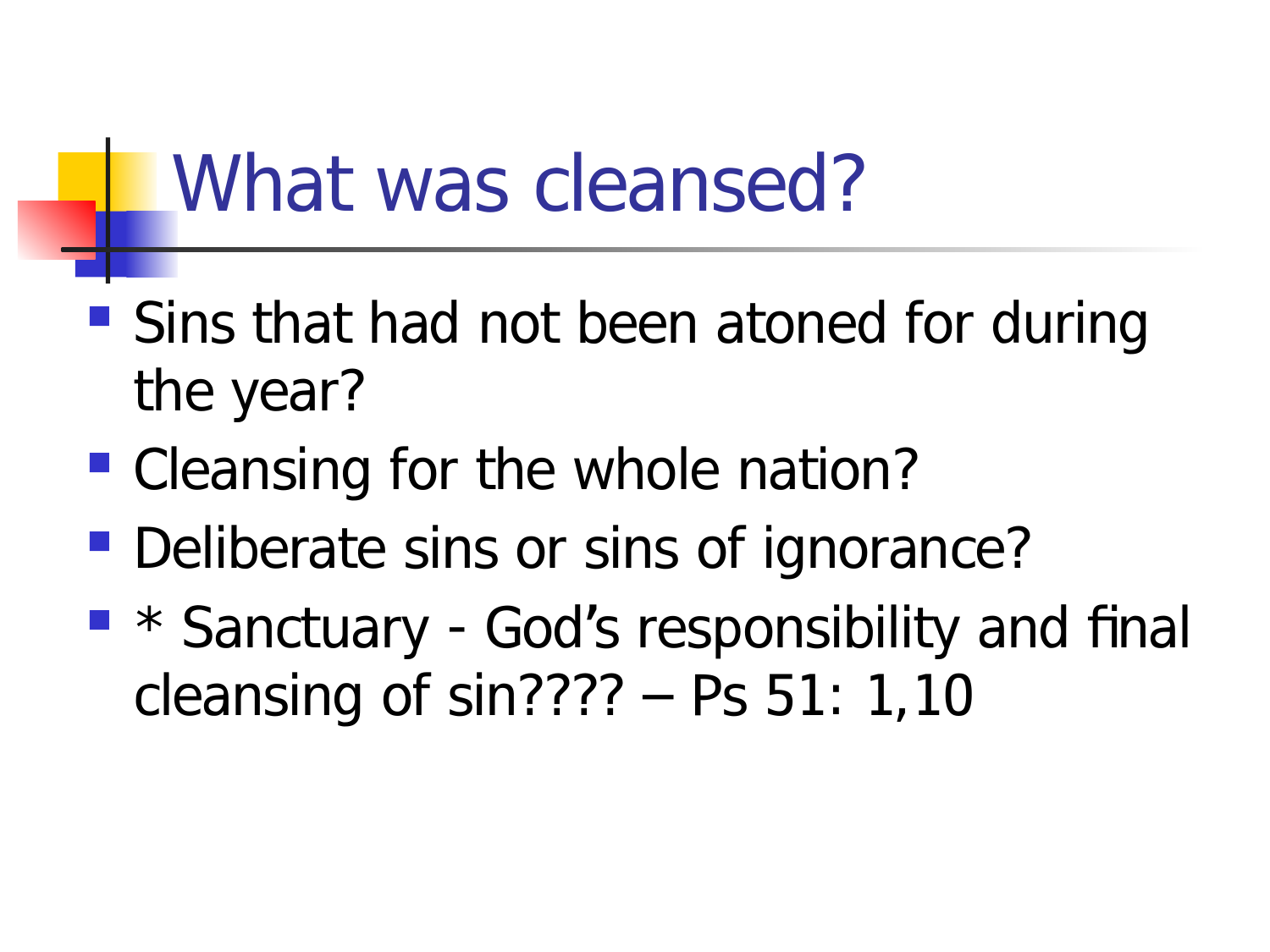

# What was cleansed?
Sins that had not been atoned for during the year?
Cleansing for the whole nation?
Deliberate sins or sins of ignorance?
* Sanctuary - God’s responsibility and final cleansing of sin???? – Ps 51: 1,10